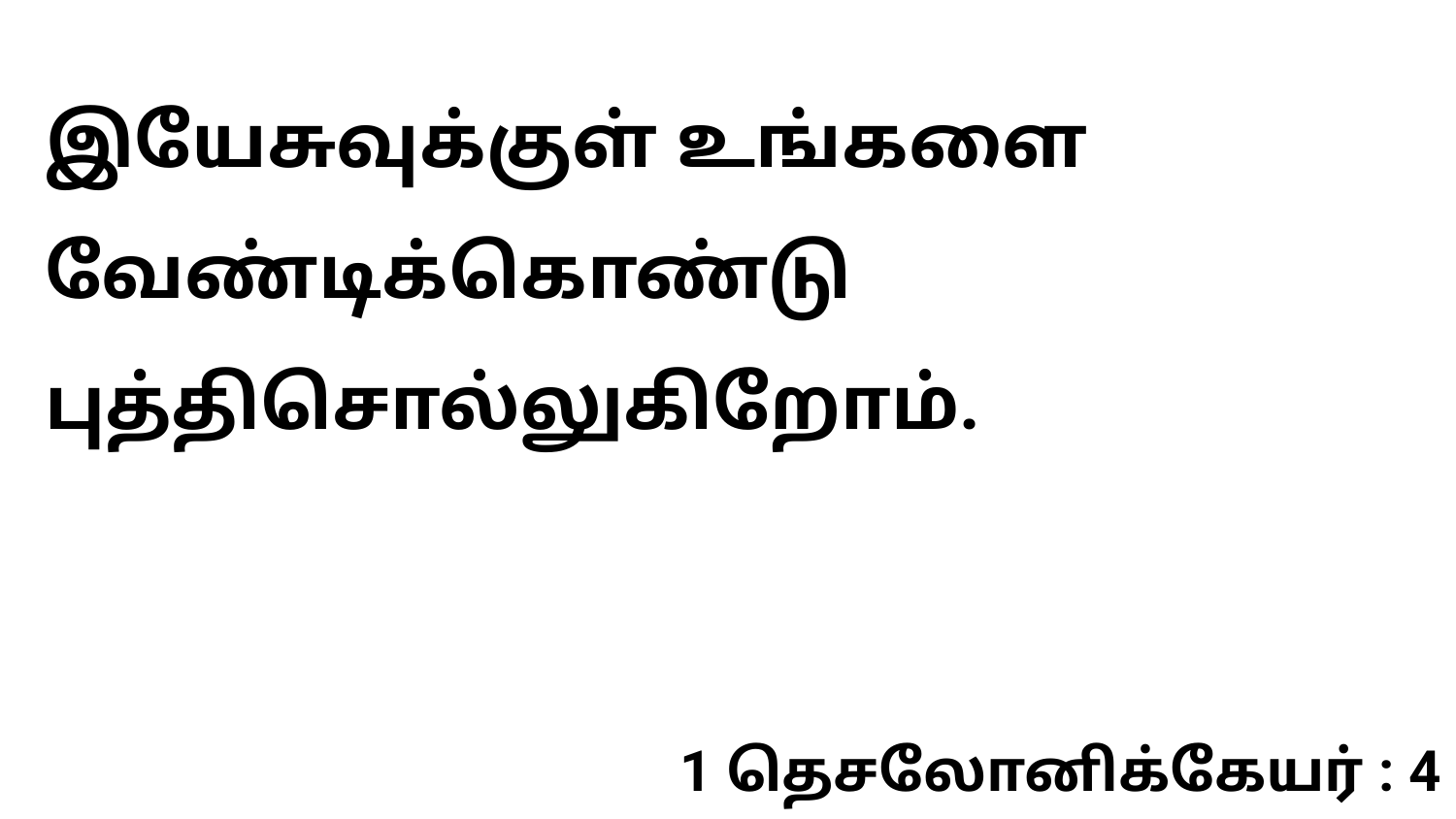

இயேசுவுக்குள் உங்களை வேண்டிக்கொண்டு புத்திசொல்லுகிறோம்.
1 தெசலோனிக்கேயர் : 4